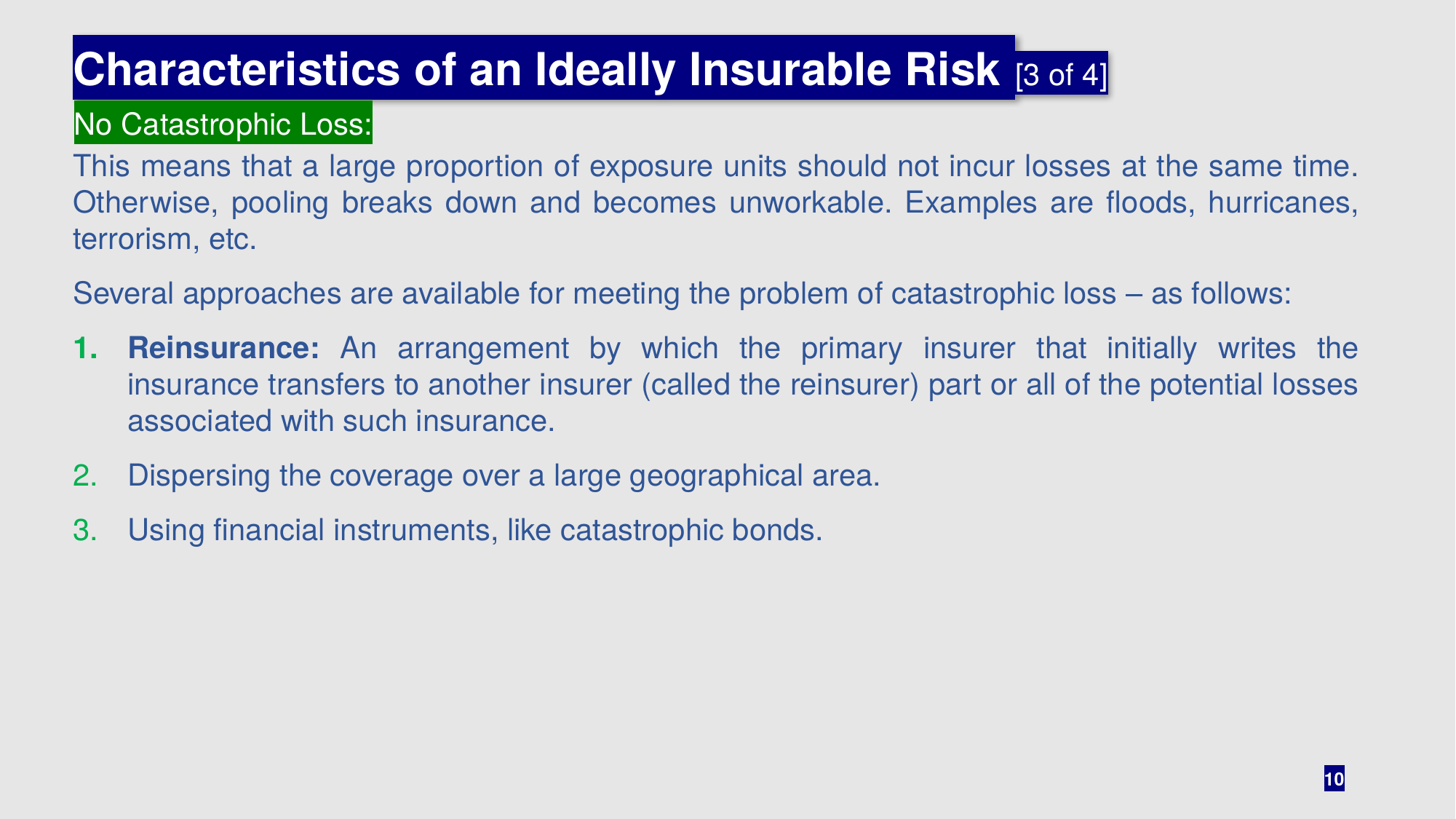

Characteristics of an Ideally Insurable Risk [3 of 4]
No Catastrophic Loss:
This means that a large proportion of exposure units should not incur losses at the same time. Otherwise, pooling breaks down and becomes unworkable. Examples are floods, hurricanes, terrorism, etc.

Several approaches are available for meeting the problem of catastrophic loss – as follows:

Reinsurance: An arrangement by which the primary insurer that initially writes the insurance transfers to another insurer (called the reinsurer) part or all of the potential losses associated with such insurance.

Dispersing the coverage over a large geographical area.

Using financial instruments, like catastrophic bonds.
10